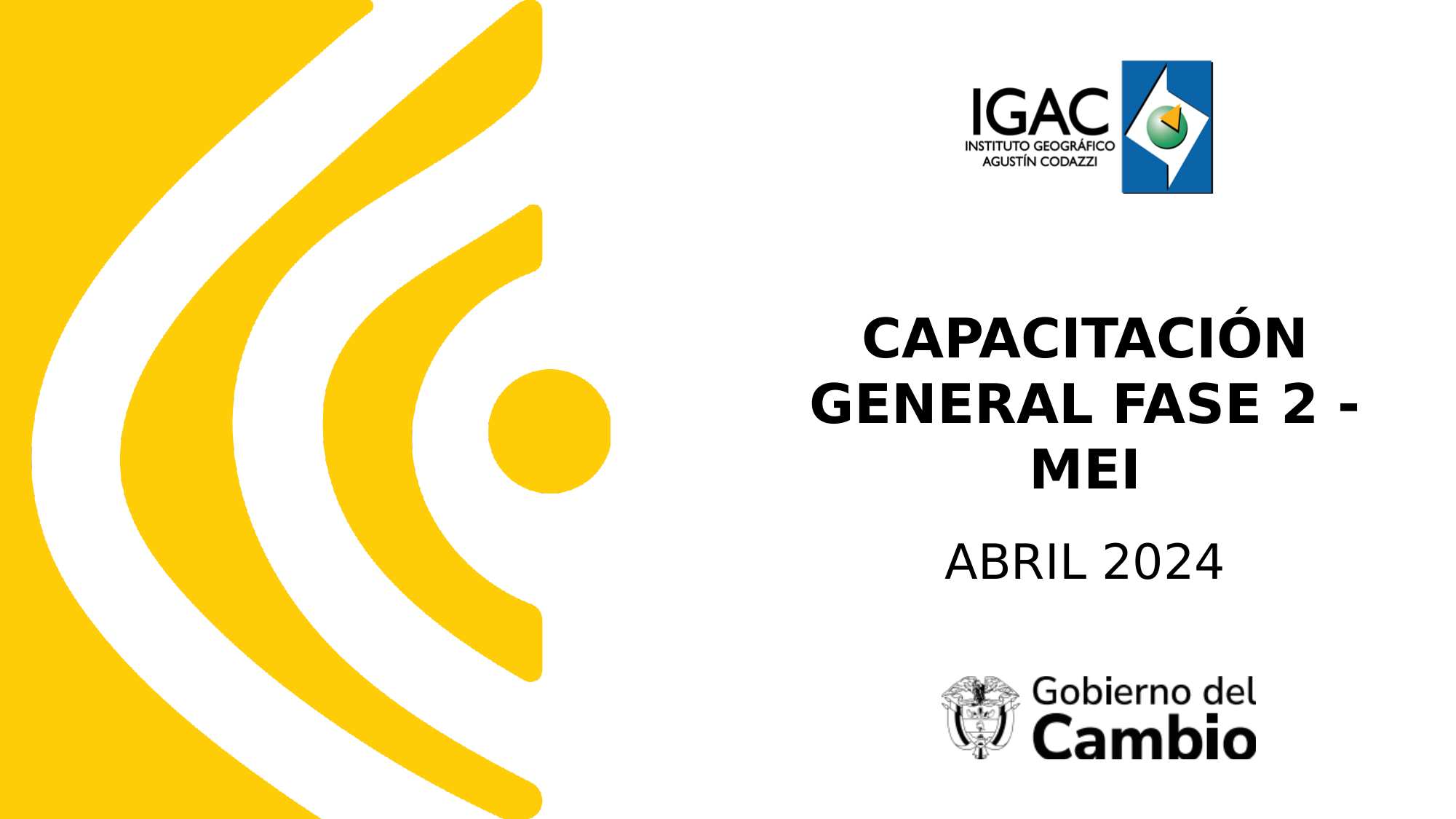

CAPACITACIÓN GENERAL FASE 2 - MEI
ABRIL 2024